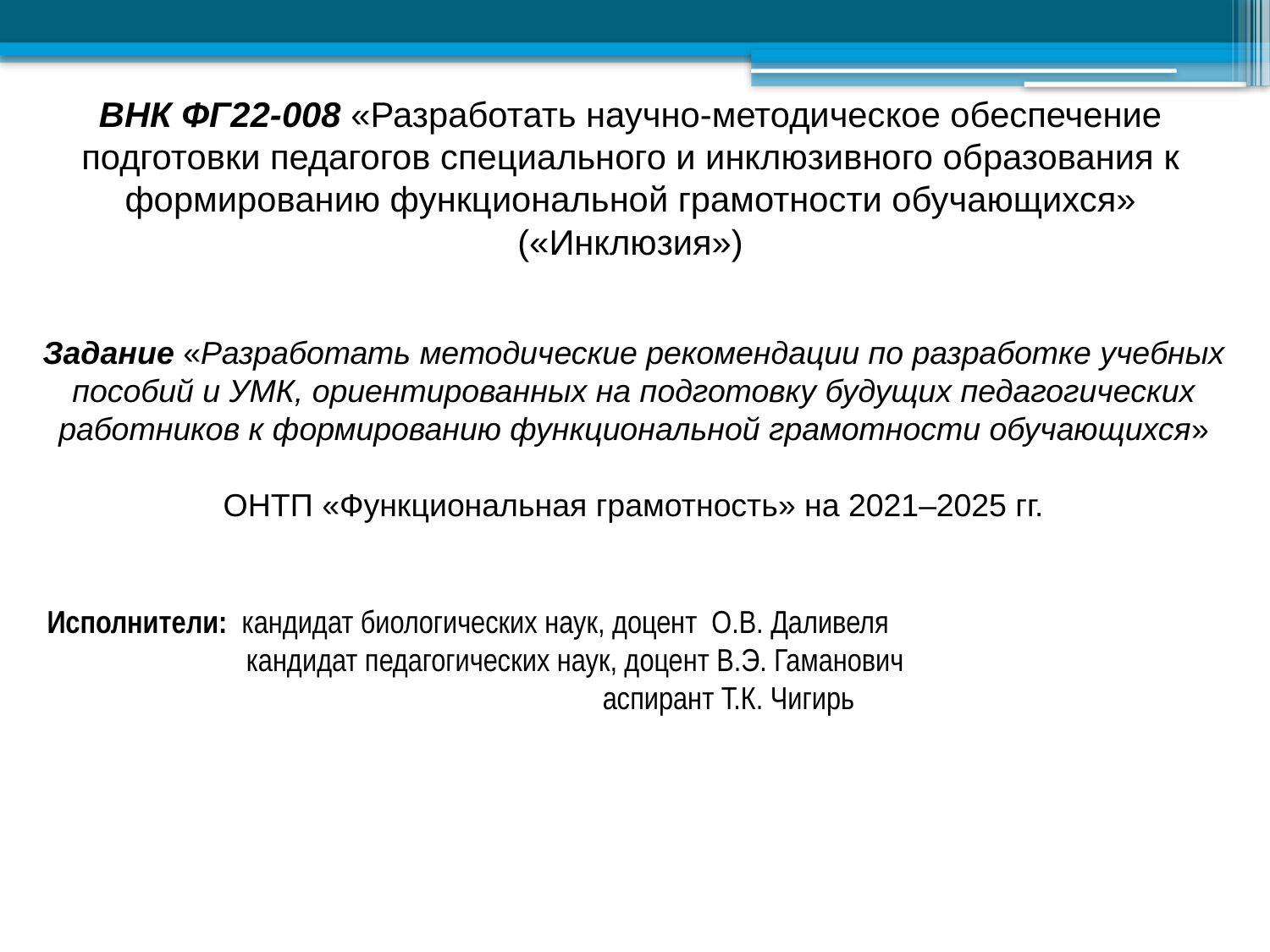

ВНК ФГ22-008 «Разработать научно-методическое обеспечение подготовки педагогов специального и инклюзивного образования к формированию функциональной грамотности обучающихся» («Инклюзия»)

Задание «Разработать методические рекомендации по разработке учебных пособий и УМК, ориентированных на подготовку будущих педагогических работников к формированию функциональной грамотности обучающихся»

ОНТП «Функциональная грамотность» на 2021–2025 гг.
Исполнители:  кандидат биологических наук, доцент  О.В. Даливеля
кандидат педагогических наук, доцент В.Э. Гаманович
 аспирант Т.К. Чигирь